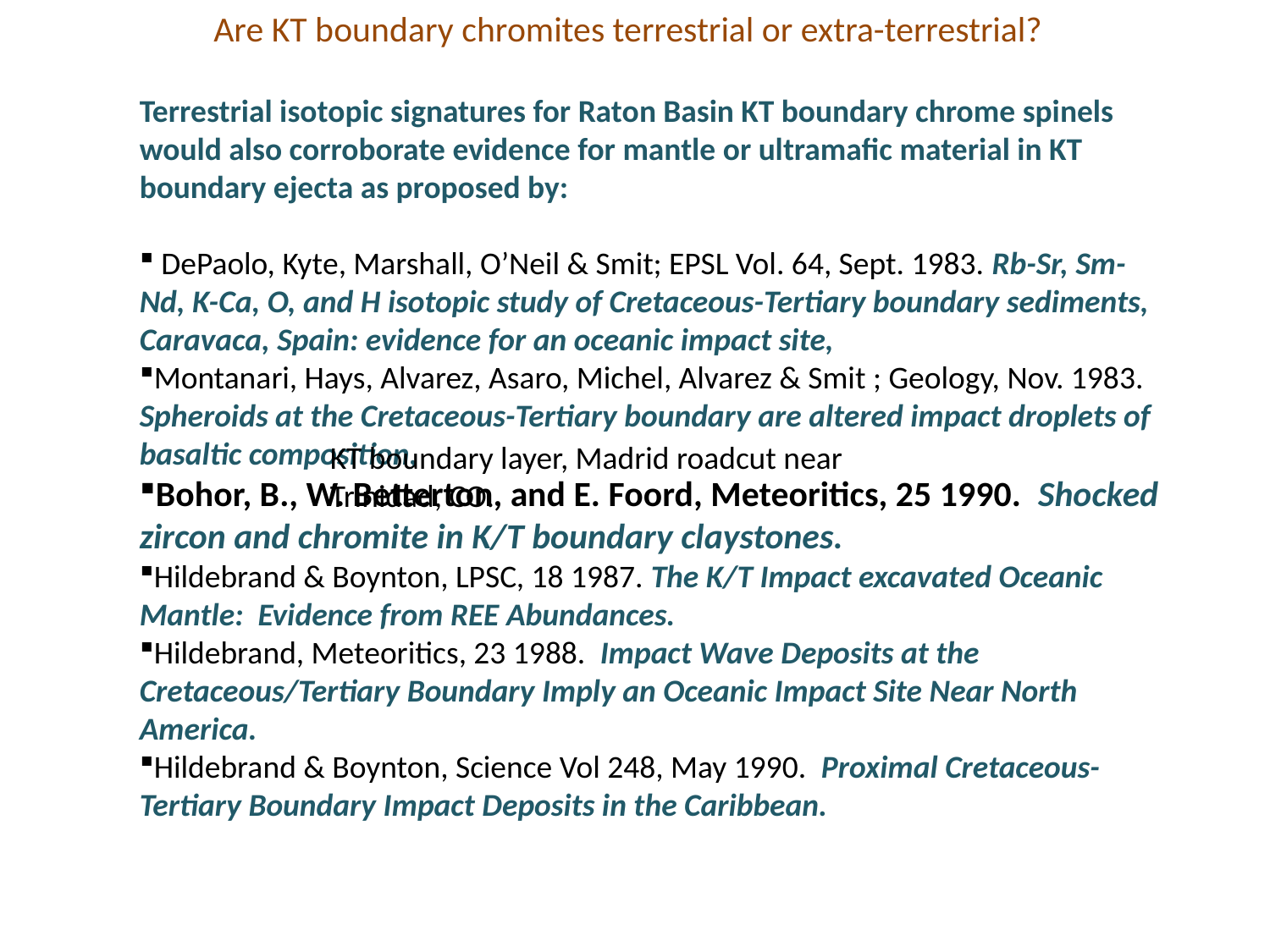

Are KT boundary chromites terrestrial or extra-terrestrial?
Terrestrial isotopic signatures for Raton Basin KT boundary chrome spinels would also corroborate evidence for mantle or ultramafic material in KT boundary ejecta as proposed by:

 DePaolo, Kyte, Marshall, O’Neil & Smit; EPSL Vol. 64, Sept. 1983. Rb-Sr, Sm-Nd, K-Ca, O, and H isotopic study of Cretaceous-Tertiary boundary sediments, Caravaca, Spain: evidence for an oceanic impact site,
Montanari, Hays, Alvarez, Asaro, Michel, Alvarez & Smit ; Geology, Nov. 1983. Spheroids at the Cretaceous-Tertiary boundary are altered impact droplets of basaltic composition,
Bohor, B., W. Betterton, and E. Foord, Meteoritics, 25 1990.  Shocked zircon and chromite in K/T boundary claystones.
Hildebrand & Boynton, LPSC, 18 1987. The K/T Impact excavated Oceanic Mantle:  Evidence from REE Abundances.
Hildebrand, Meteoritics, 23 1988.  Impact Wave Deposits at the Cretaceous/Tertiary Boundary Imply an Oceanic Impact Site Near North America.
Hildebrand & Boynton, Science Vol 248, May 1990.  Proximal Cretaceous-Tertiary Boundary Impact Deposits in the Caribbean.

KT boundary layer, Madrid roadcut near Trinidad, CO.